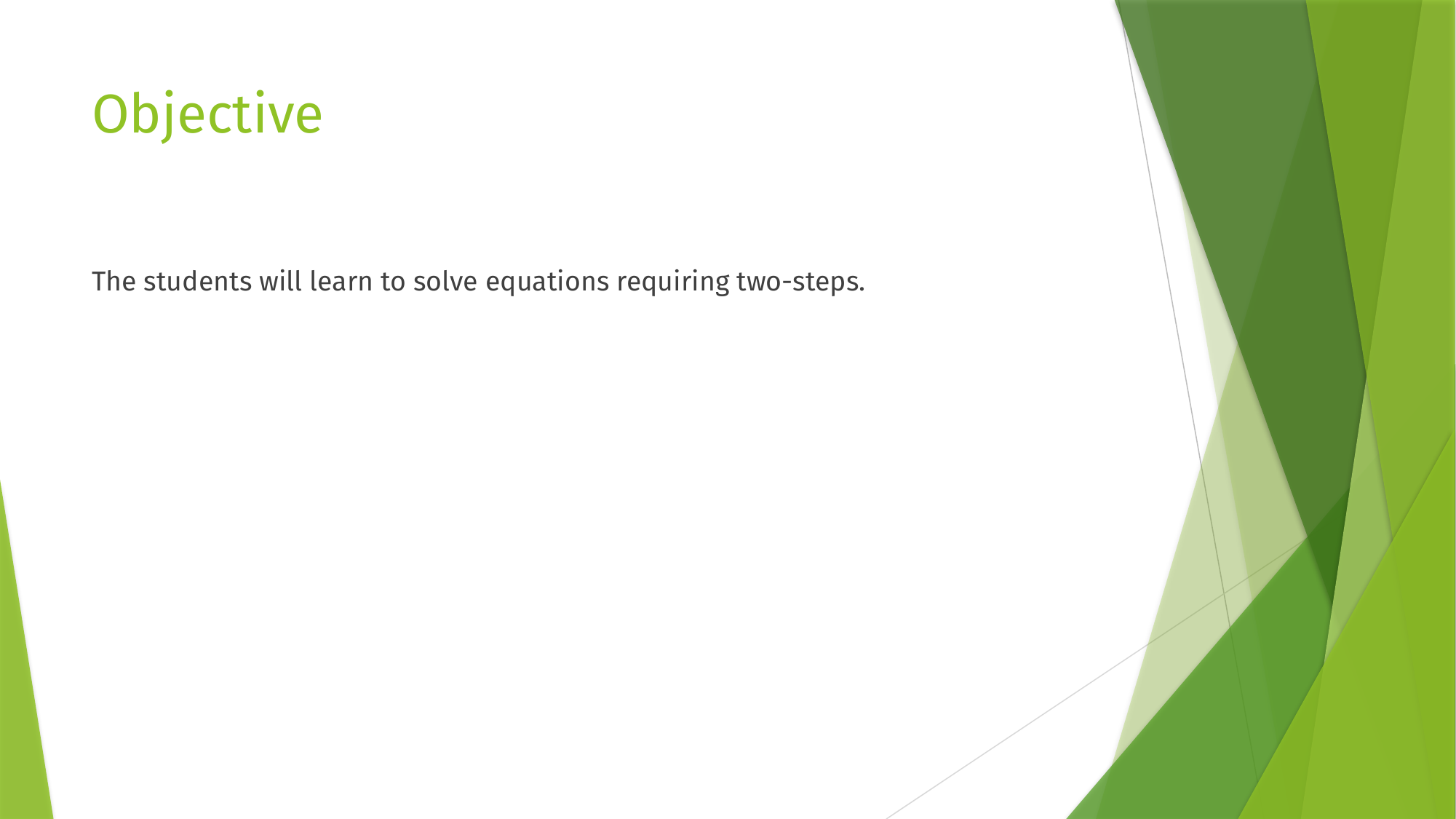

# Objective
The students will learn to solve equations requiring two-steps.